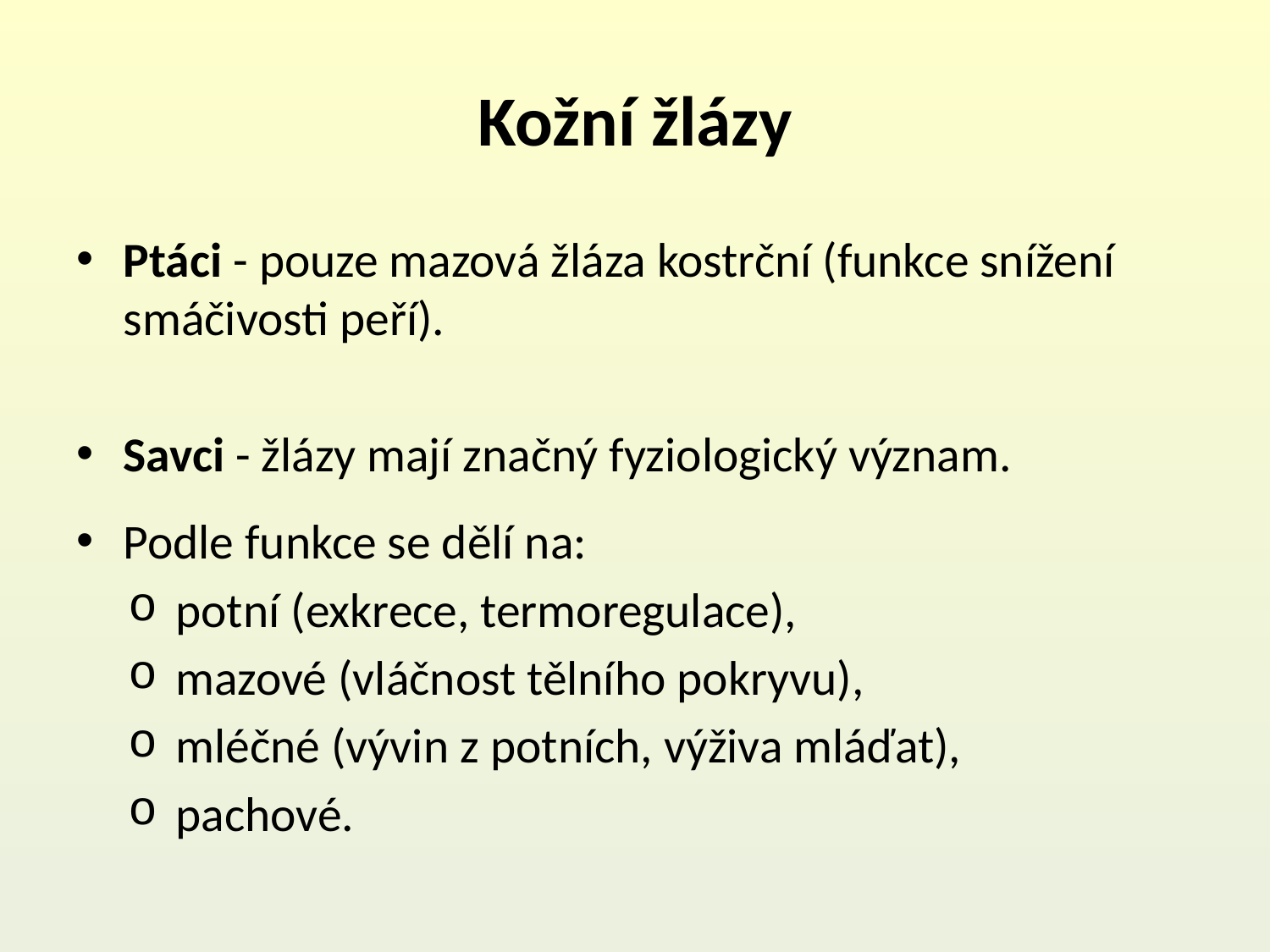

# Kožní žlázy
Ptáci - pouze mazová žláza kostrční (funkce snížení smáčivosti peří).

Savci - žlázy mají značný fyziologický význam.
Podle funkce se dělí na:
potní (exkrece, termoregulace),
mazové (vláčnost tělního pokryvu),
mléčné (vývin z potních, výživa mláďat),
pachové.